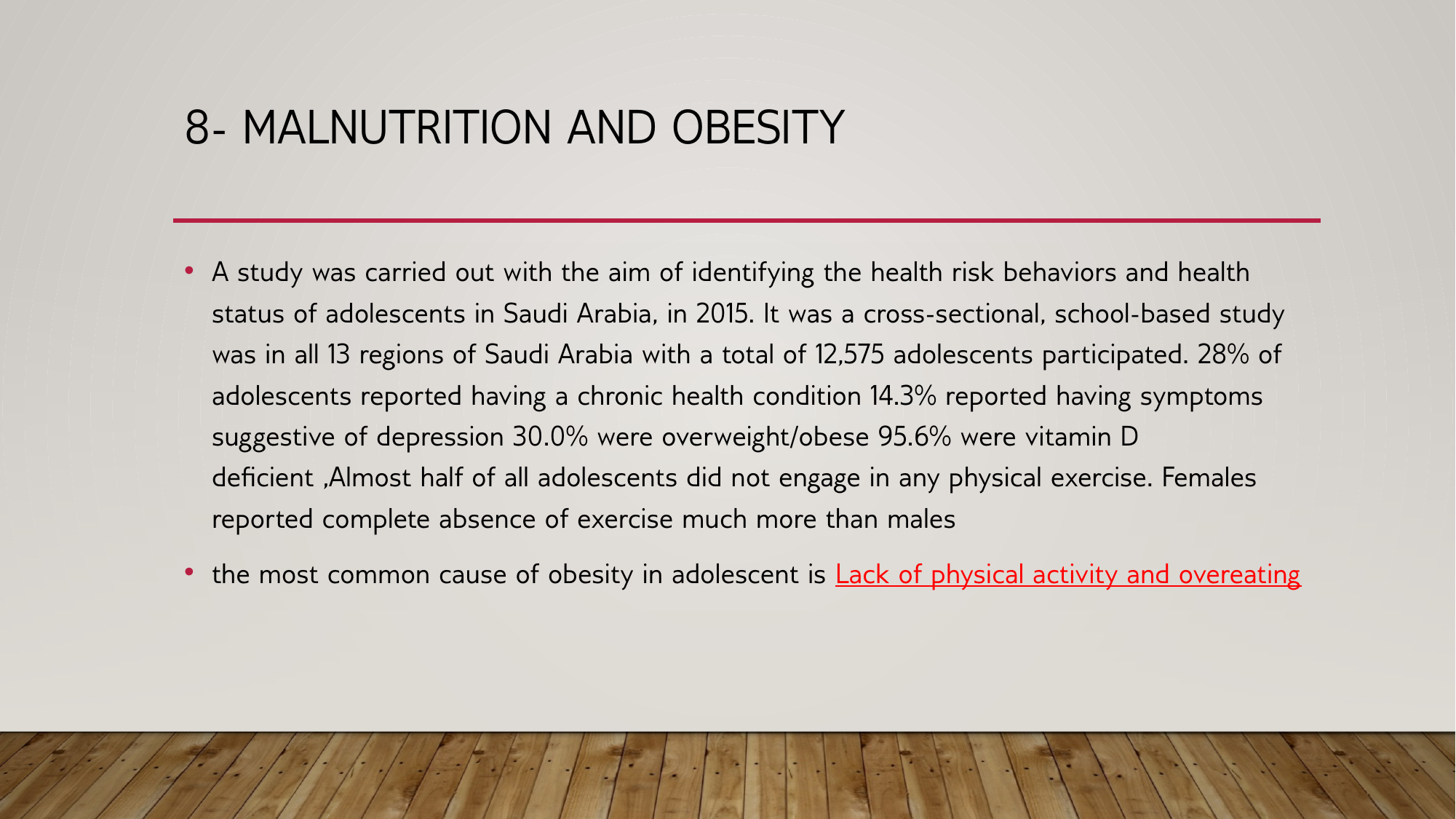

# 8- Malnutrition and obesity
A study was carried out with the aim of identifying the health risk behaviors and health status of adolescents in Saudi Arabia, in 2015. It was a cross-sectional, school-based study was in all 13 regions of Saudi Arabia with a total of 12,575 adolescents participated. 28% of adolescents reported having a chronic health condition 14.3% reported having symptoms suggestive of depression 30.0% were overweight/obese 95.6% were vitamin D deficient ,Almost half of all adolescents did not engage in any physical exercise. Females reported complete absence of exercise much more than males
the most common cause of obesity in adolescent is Lack of physical activity and overeating